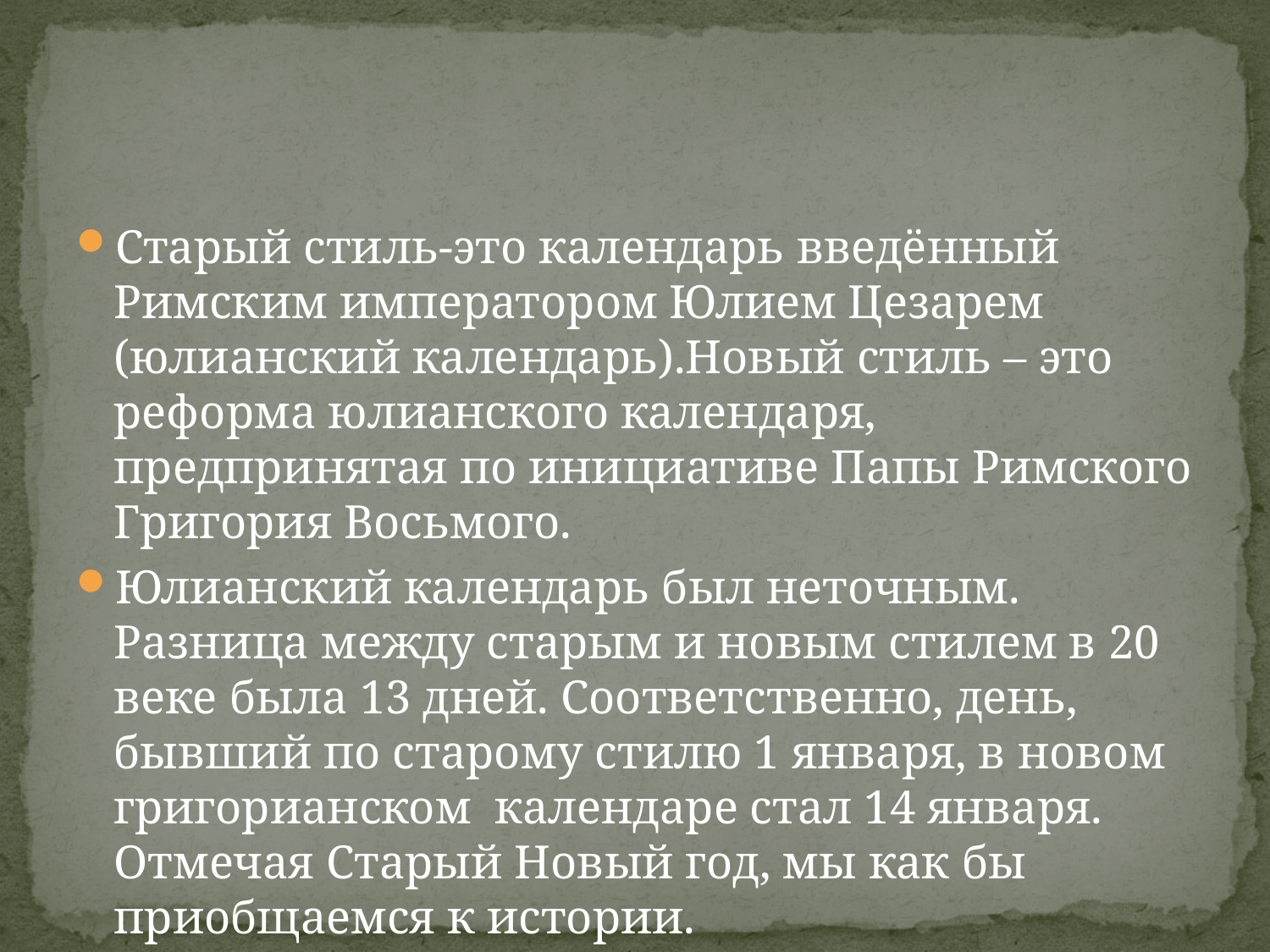

#
Старый стиль-это календарь введённый Римским императором Юлием Цезарем (юлианский календарь).Новый стиль – это реформа юлианского календаря, предпринятая по инициативе Папы Римского Григория Восьмого.
Юлианский календарь был неточным. Разница между старым и новым стилем в 20 веке была 13 дней. Соответственно, день, бывший по старому стилю 1 января, в новом григорианском  календаре стал 14 января. Отмечая Старый Новый год, мы как бы приобщаемся к истории.